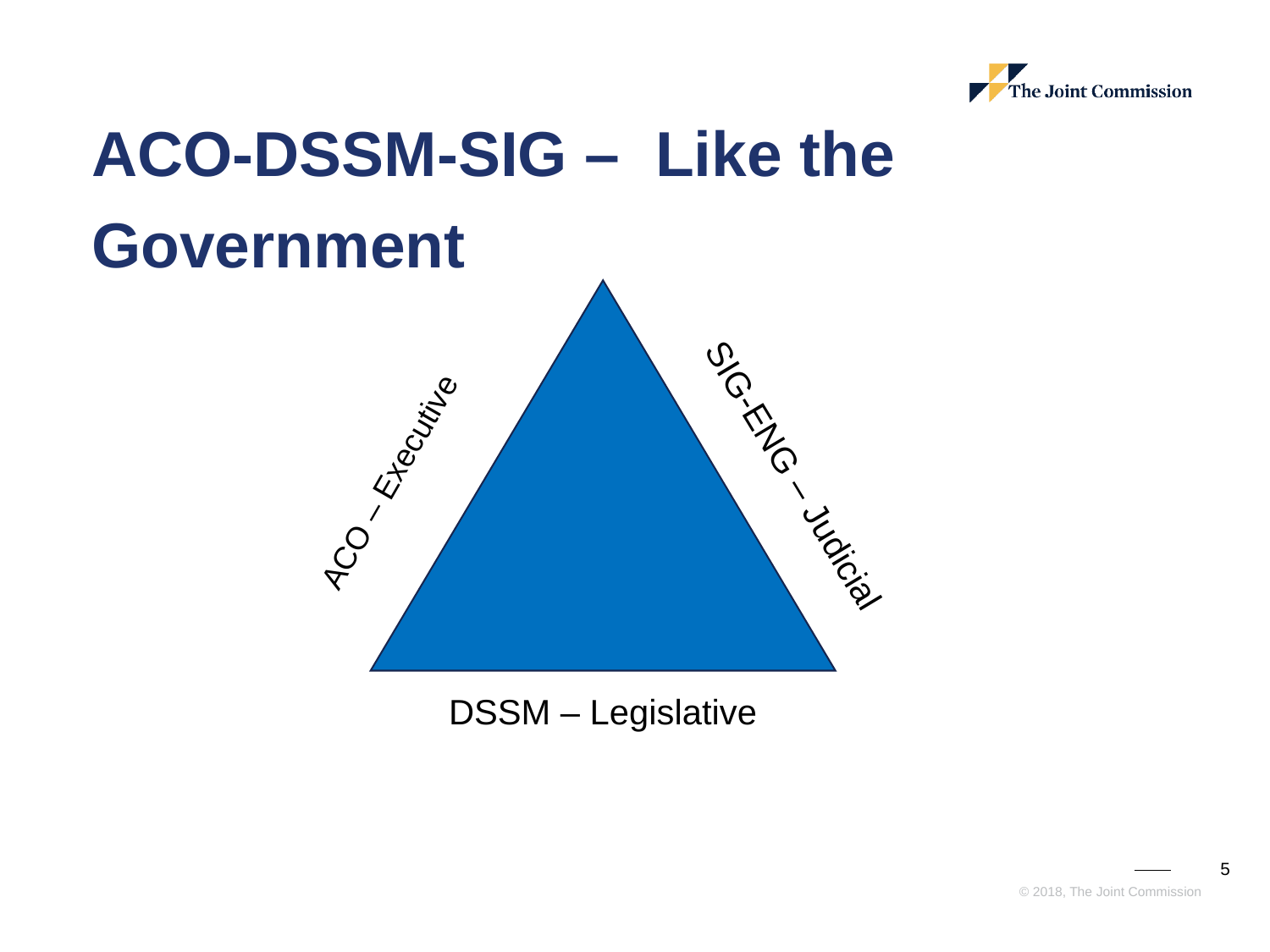

# ACO-DSSM-SIG –  Like the Government

ACO – Executive

SIG-ENG – Judicial
DSSM – Legislative